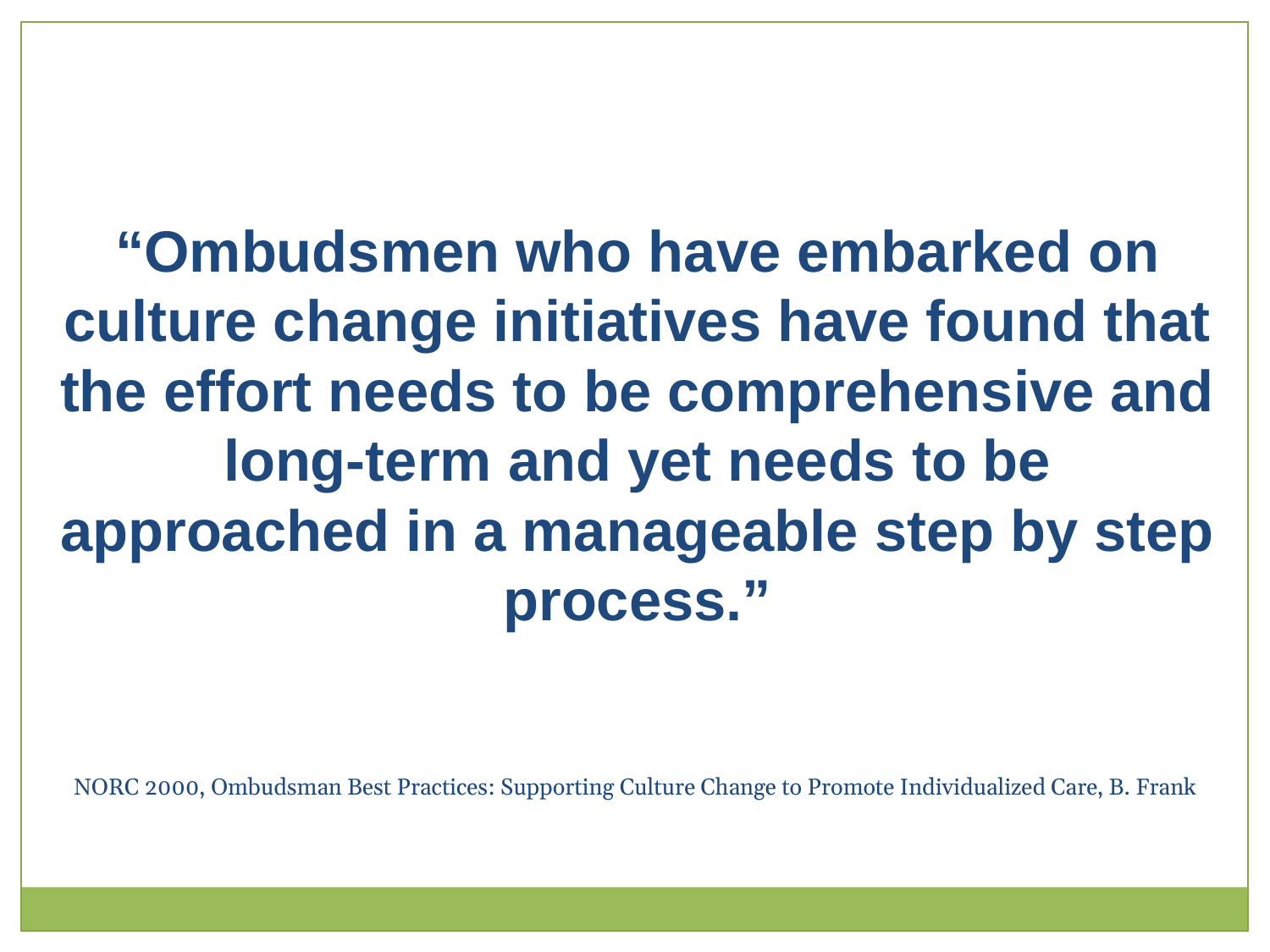

“Ombudsmen who have embarked on culture change initiatives have found that the effort needs to be comprehensive and long-term and yet needs to be approached in a manageable step by step process.”
NORC 2000, Ombudsman Best Practices: Supporting Culture Change to Promote Individualized Care, B. Frank